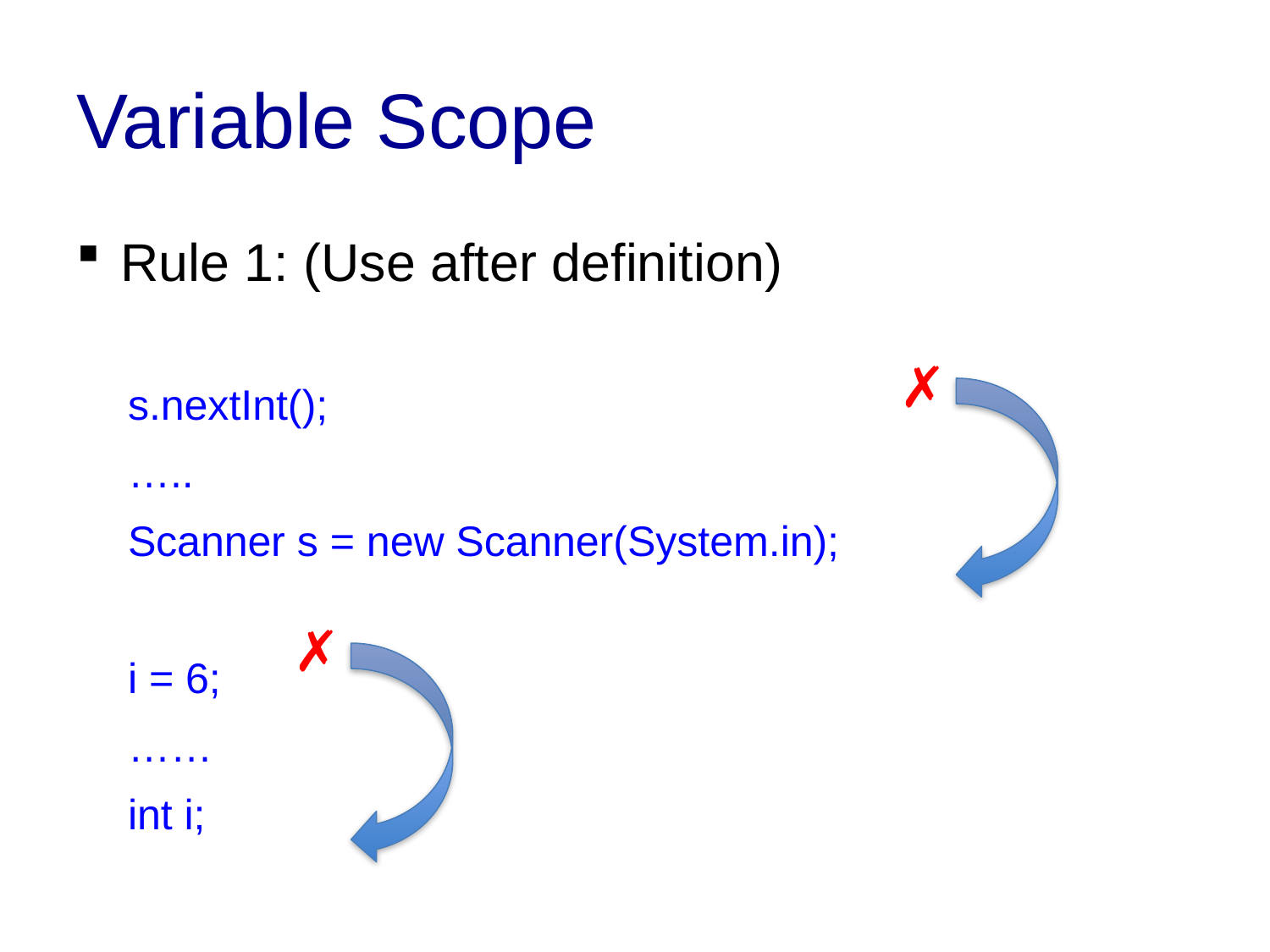

# Variable Scope
Rule 1: (Use after definition)

s.nextInt();
…..
Scanner s = new Scanner(System.in);

i = 6;
……
int i;
✗

✗